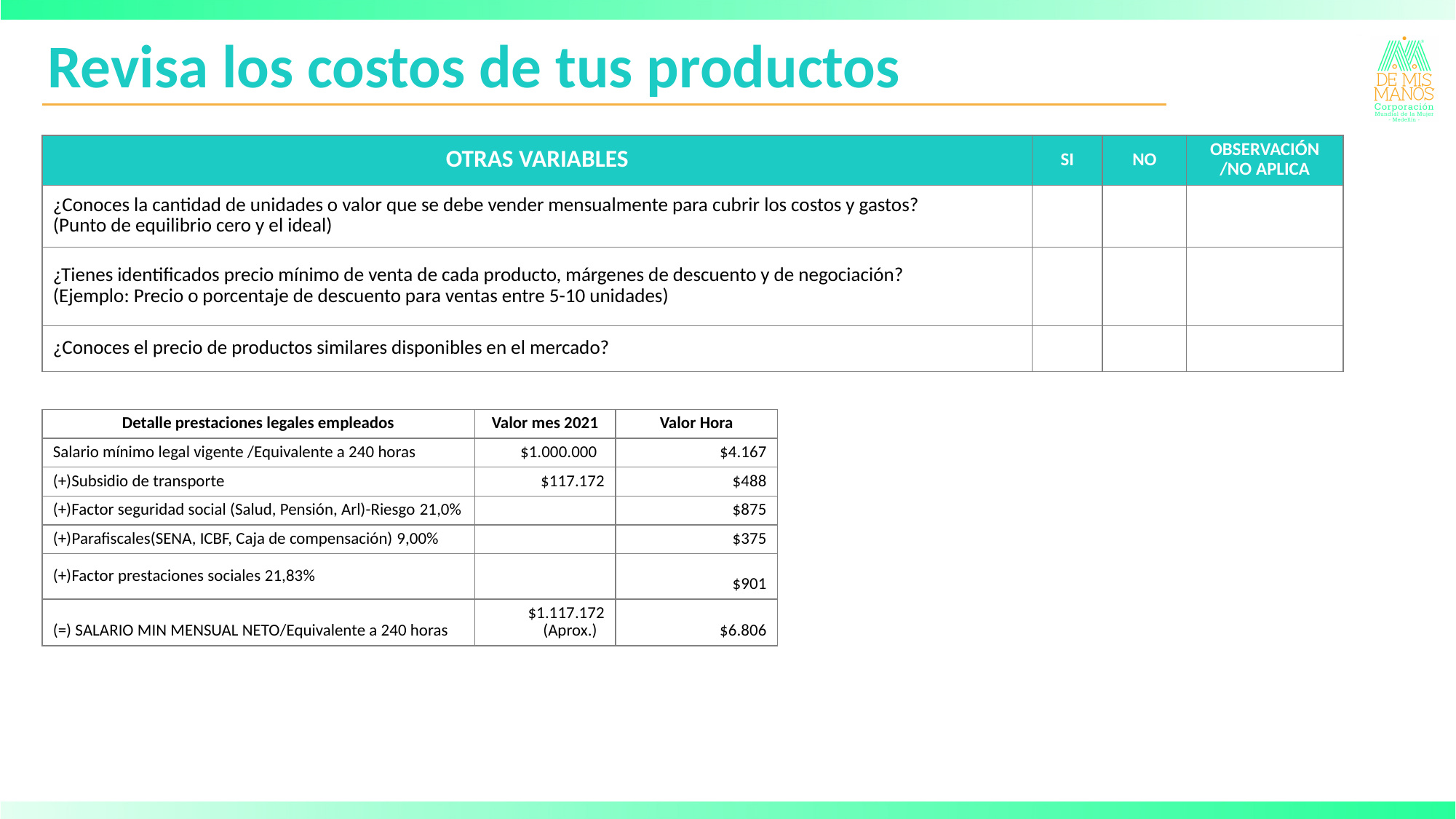

Revisa los costos de tus productos
| OTRAS VARIABLES | SI | NO | OBSERVACIÓN /NO APLICA |
| --- | --- | --- | --- |
| ¿Conoces la cantidad de unidades o valor que se debe vender mensualmente para cubrir los costos y gastos? (Punto de equilibrio cero y el ideal) |  |  |  |
| ¿Tienes identificados precio mínimo de venta de cada producto, márgenes de descuento y de negociación? (Ejemplo: Precio o porcentaje de descuento para ventas entre 5-10 unidades) |  |  |  |
| ¿Conoces el precio de productos similares disponibles en el mercado? |  |  |  |
| Detalle prestaciones legales empleados | Valor mes 2021 | Valor Hora |
| --- | --- | --- |
| Salario mínimo legal vigente /Equivalente a 240 horas | $1.000.000 | $4.167 |
| (+)Subsidio de transporte | $117.172 | $488 |
| (+)Factor seguridad social (Salud, Pensión, Arl)-Riesgo 21,0% |  | $875 |
| (+)Parafiscales(SENA, ICBF, Caja de compensación) 9,00% |  | $375 |
| (+)Factor prestaciones sociales 21,83% |  | $901 |
| (=) SALARIO MIN MENSUAL NETO/Equivalente a 240 horas | $1.117.172 (Aprox.) | $6.806 |